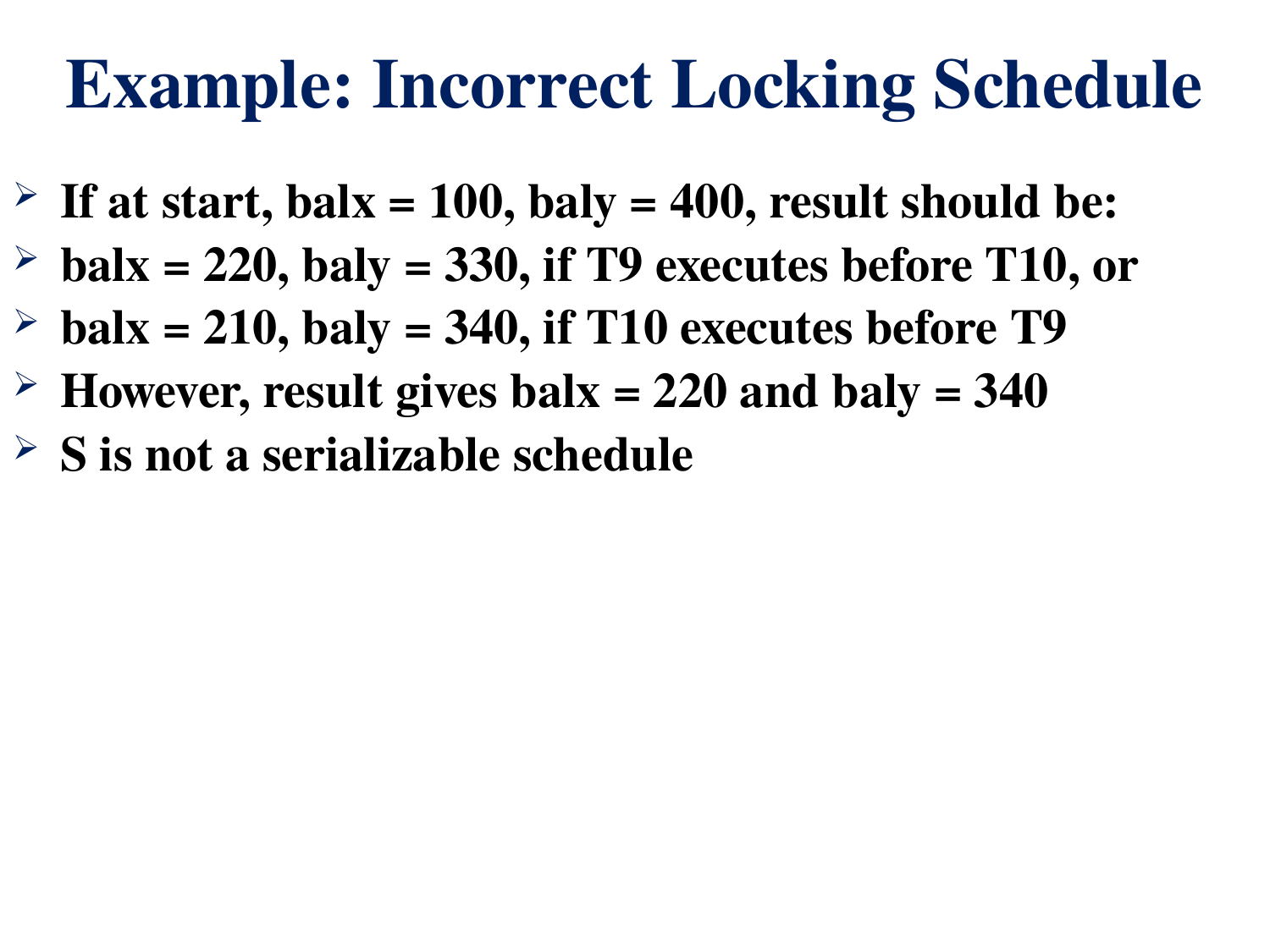

# Example: Incorrect Locking Schedule
If at start, balx = 100, baly = 400, result should be:
balx = 220, baly = 330, if T9 executes before T10, or
balx = 210, baly = 340, if T10 executes before T9
However, result gives balx = 220 and baly = 340
S is not a serializable schedule